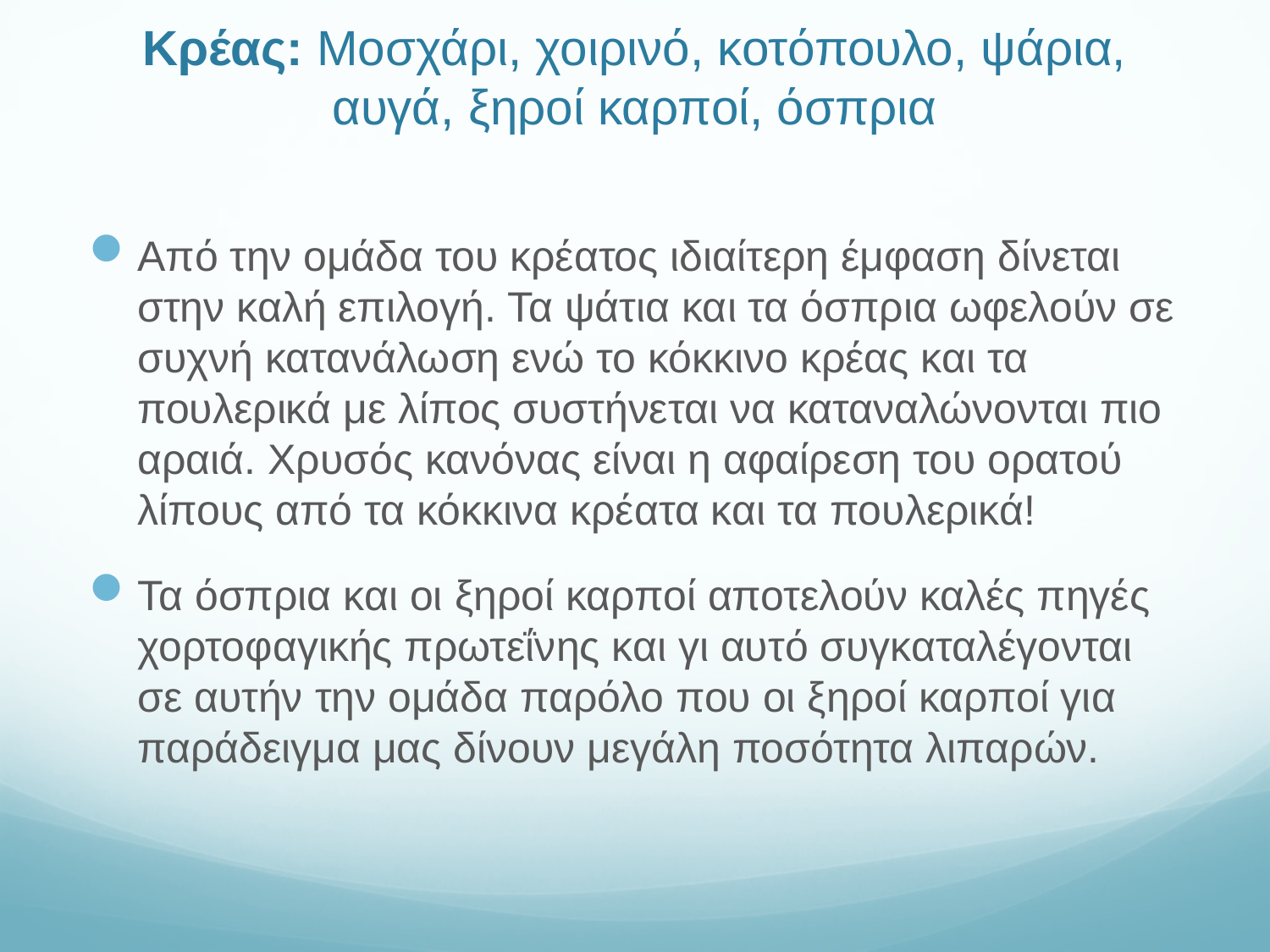

# Κρέας: Μοσχάρι, χοιρινό, κοτόπουλο, ψάρια, αυγά, ξηροί καρποί, όσπρια
Από την ομάδα του κρέατος ιδιαίτερη έμφαση δίνεται στην καλή επιλογή. Τα ψάτια και τα όσπρια ωφελούν σε συχνή κατανάλωση ενώ το κόκκινο κρέας και τα πουλερικά με λίπος συστήνεται να καταναλώνονται πιο αραιά. Χρυσός κανόνας είναι η αφαίρεση του ορατού λίπους από τα κόκκινα κρέατα και τα πουλερικά!
Τα όσπρια και οι ξηροί καρποί αποτελούν καλές πηγές χορτοφαγικής πρωτεΐνης και γι αυτό συγκαταλέγονται σε αυτήν την ομάδα παρόλο που οι ξηροί καρποί για παράδειγμα μας δίνουν μεγάλη ποσότητα λιπαρών.